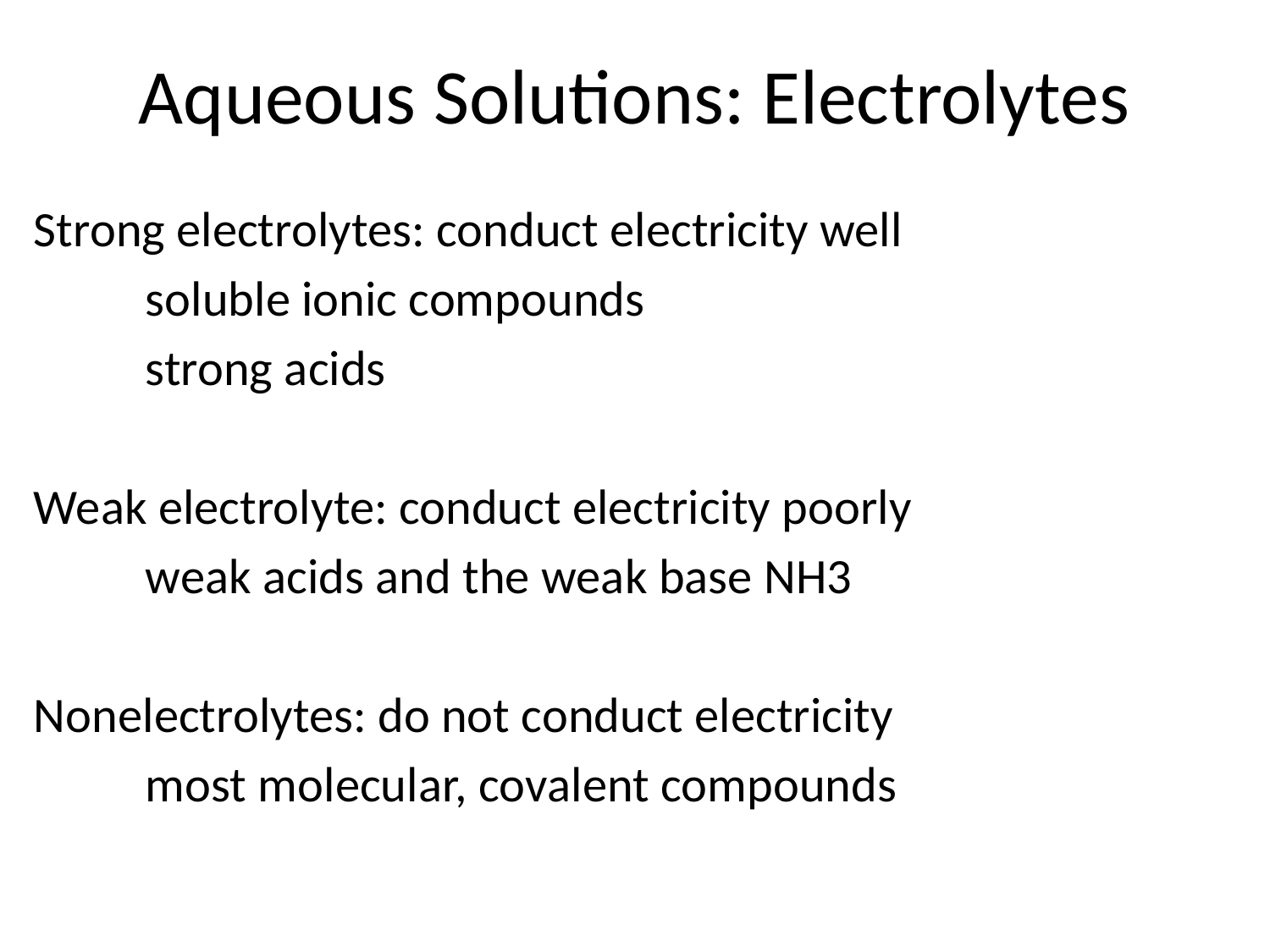

# Aqueous Solutions: Electrolytes
Strong electrolytes: conduct electricity well
	soluble ionic compounds
	strong acids

Weak electrolyte: conduct electricity poorly
	weak acids and the weak base NH3

Nonelectrolytes: do not conduct electricity
	most molecular, covalent compounds